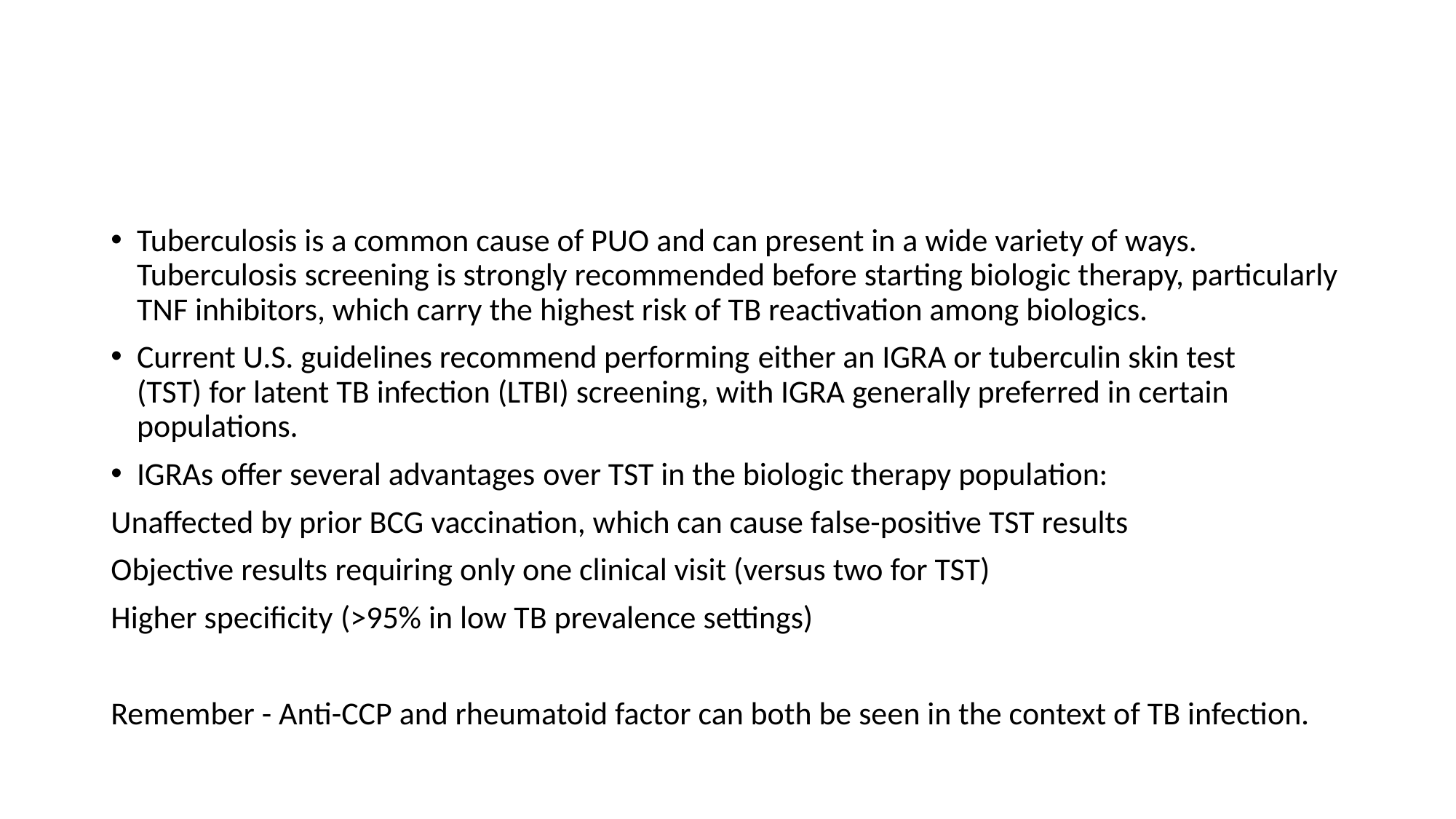

#
Tuberculosis is a common cause of PUO and can present in a wide variety of ways. Tuberculosis screening is strongly recommended before starting biologic therapy, particularly TNF inhibitors, which carry the highest risk of TB reactivation among biologics.
Current U.S. guidelines recommend performing either an IGRA or tuberculin skin test (TST) for latent TB infection (LTBI) screening, with IGRA generally preferred in certain populations.
IGRAs offer several advantages over TST in the biologic therapy population:
Unaffected by prior BCG vaccination, which can cause false-positive TST results
Objective results requiring only one clinical visit (versus two for TST)
Higher specificity (>95% in low TB prevalence settings)

Remember - Anti-CCP and rheumatoid factor can both be seen in the context of TB infection.